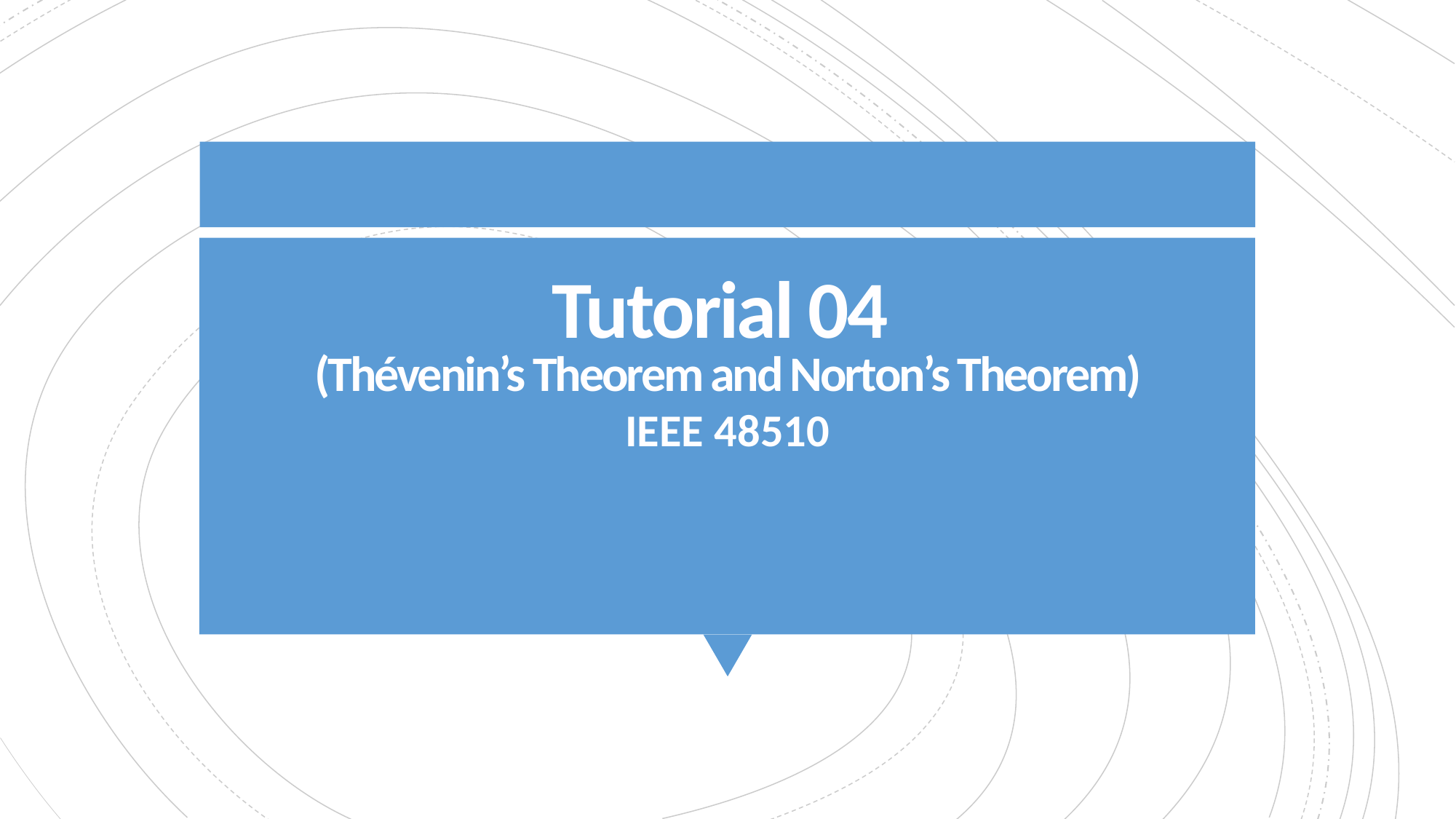

# Tutorial 04 (Thévenin’s Theorem and Norton’s Theorem)
IEEE 48510